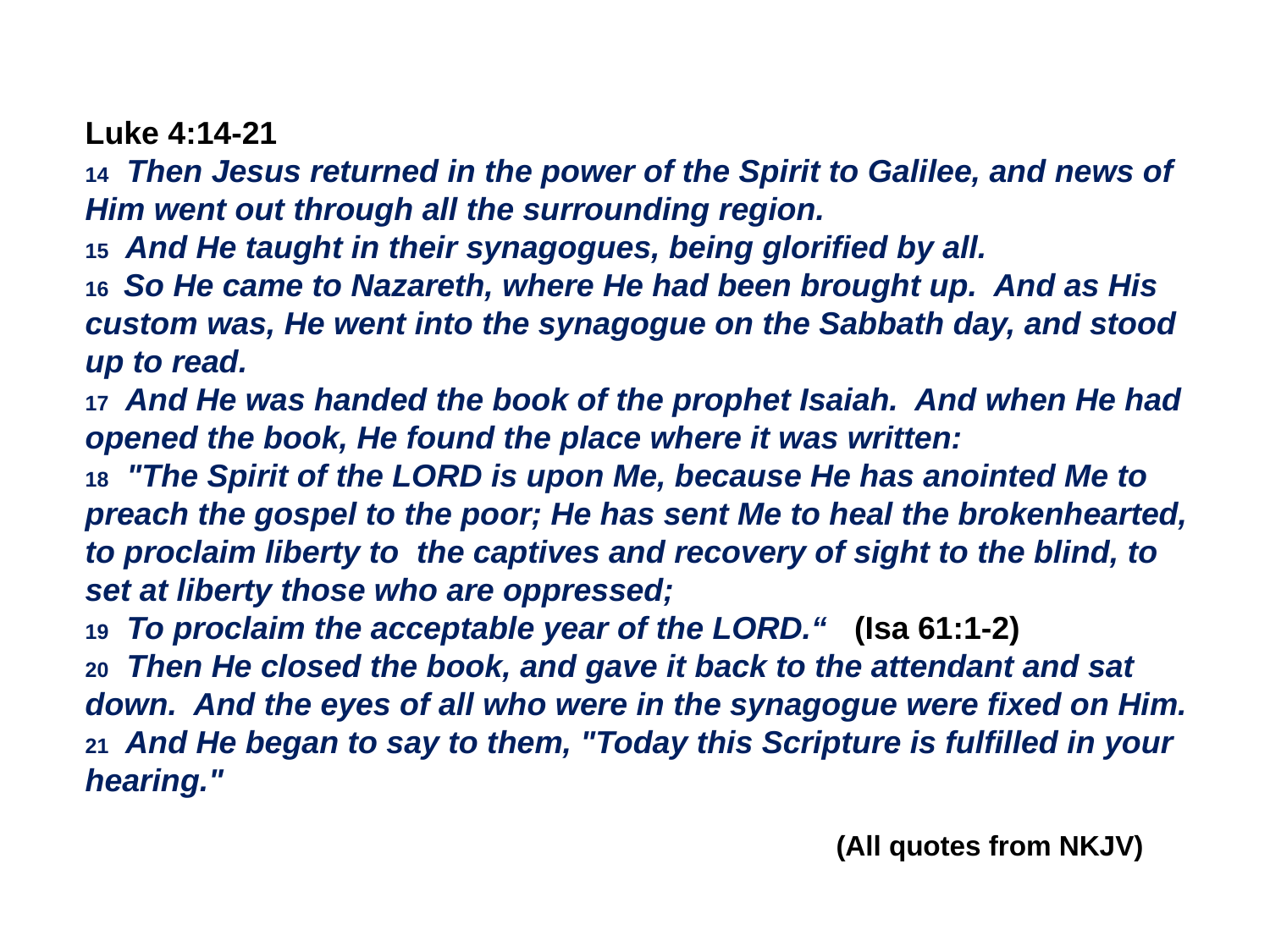

Luke 4:14-21
14  Then Jesus returned in the power of the Spirit to Galilee, and news of Him went out through all the surrounding region.
15  And He taught in their synagogues, being glorified by all.
16  So He came to Nazareth, where He had been brought up.  And as His custom was, He went into the synagogue on the Sabbath day, and stood up to read.
17  And He was handed the book of the prophet Isaiah.  And when He had opened the book, He found the place where it was written:
18  "The Spirit of the LORD is upon Me, because He has anointed Me to preach the gospel to the poor; He has sent Me to heal the brokenhearted, to proclaim liberty to  the captives and recovery of sight to the blind, to set at liberty those who are oppressed;
19  To proclaim the acceptable year of the LORD.“   (Isa 61:1-2)
20  Then He closed the book, and gave it back to the attendant and sat down.  And the eyes of all who were in the synagogue were fixed on Him.
21  And He began to say to them, "Today this Scripture is fulfilled in your hearing."
(All quotes from NKJV)